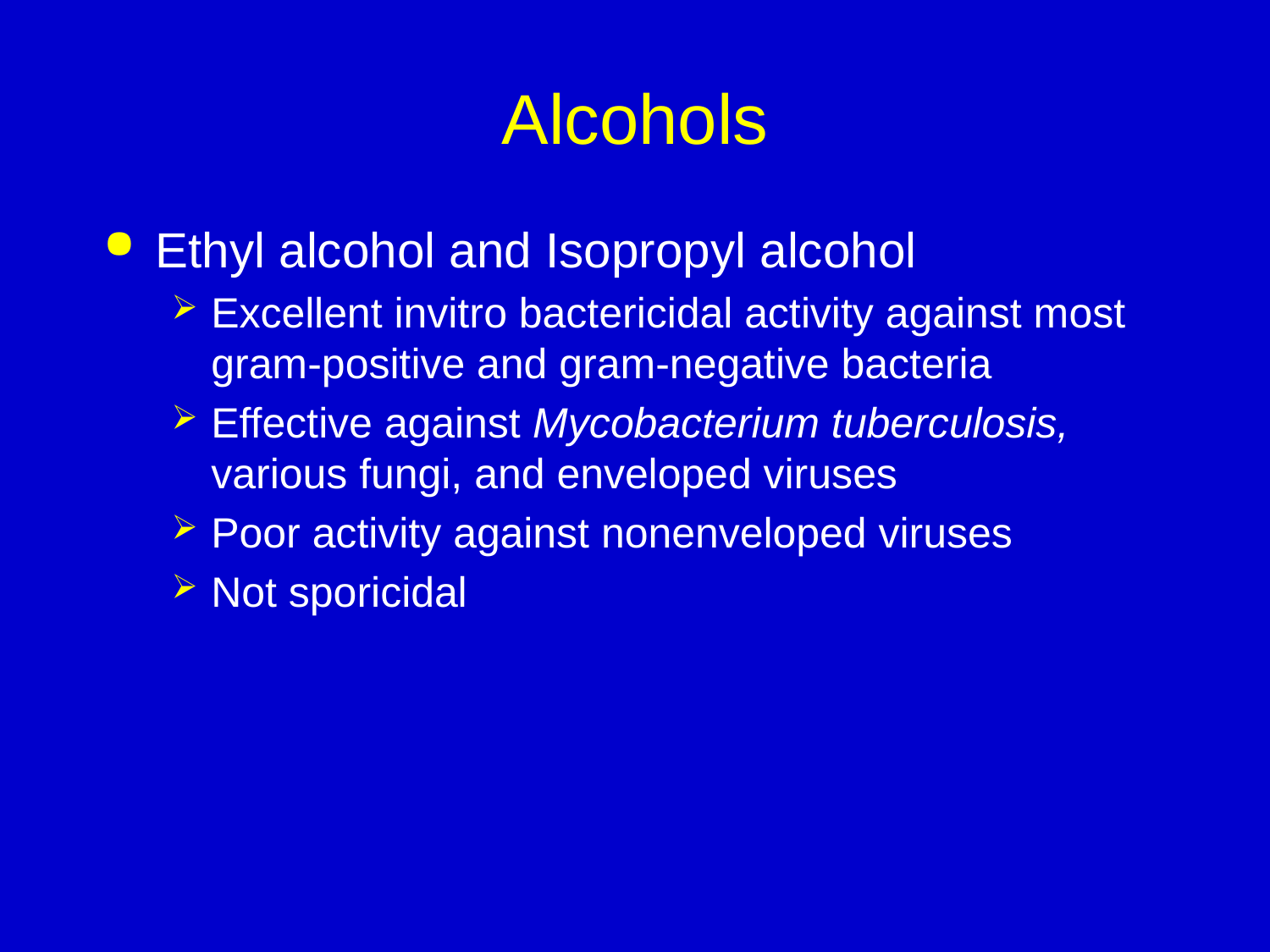

# Alcohols
Ethyl alcohol and Isopropyl alcohol
Excellent invitro bactericidal activity against most gram-positive and gram-negative bacteria
Effective against Mycobacterium tuberculosis, various fungi, and enveloped viruses
Poor activity against nonenveloped viruses
Not sporicidal